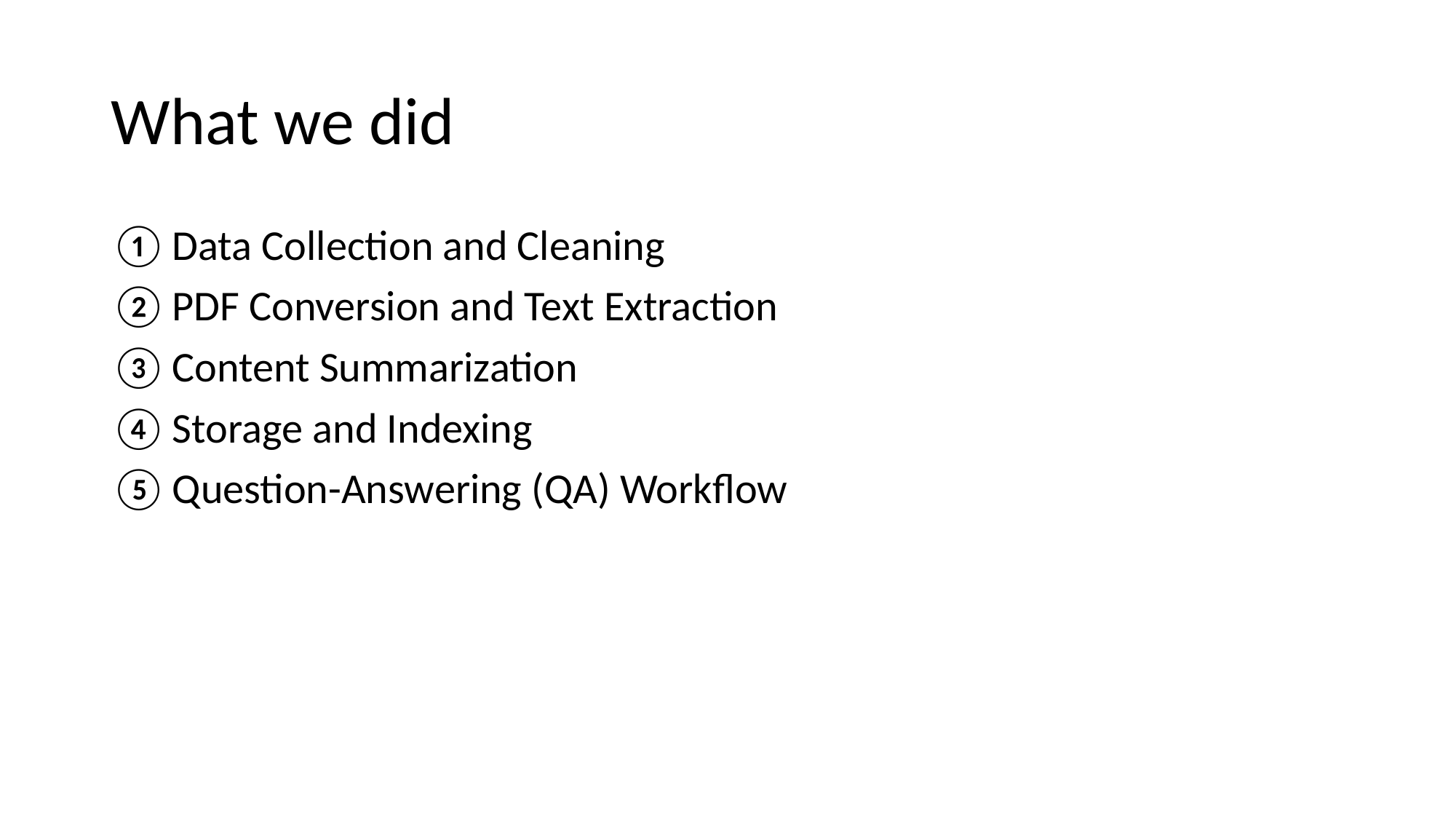

# What we did
Data Collection and Cleaning
PDF Conversion and Text Extraction
Content Summarization
Storage and Indexing
Question-Answering (QA) Workflow